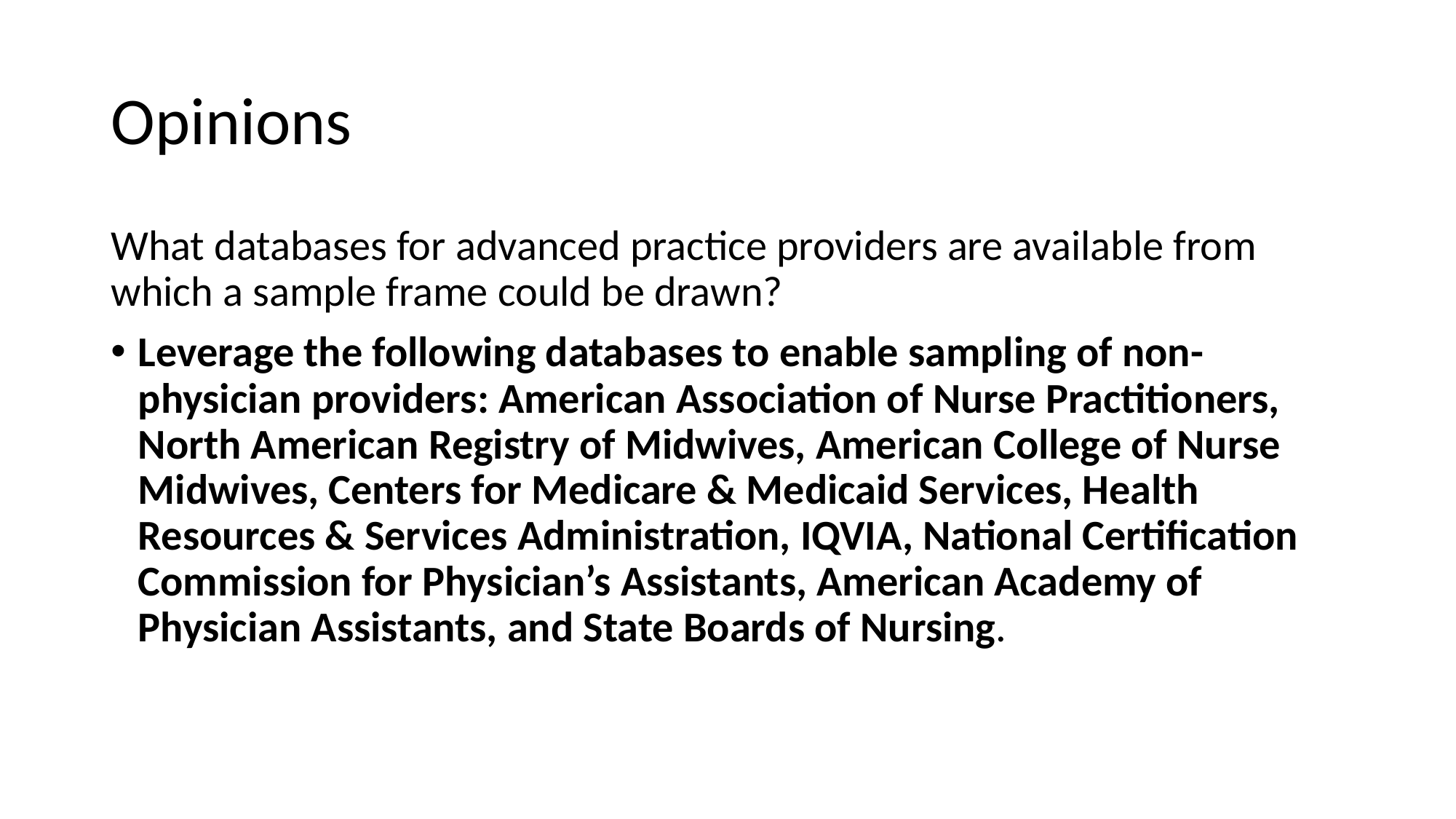

# Opinions
What databases for advanced practice providers are available from which a sample frame could be drawn?
Leverage the following databases to enable sampling of non-physician providers: American Association of Nurse Practitioners, North American Registry of Midwives, American College of Nurse Midwives, Centers for Medicare & Medicaid Services, Health Resources & Services Administration, IQVIA, National Certification Commission for Physician’s Assistants, American Academy of Physician Assistants, and State Boards of Nursing.